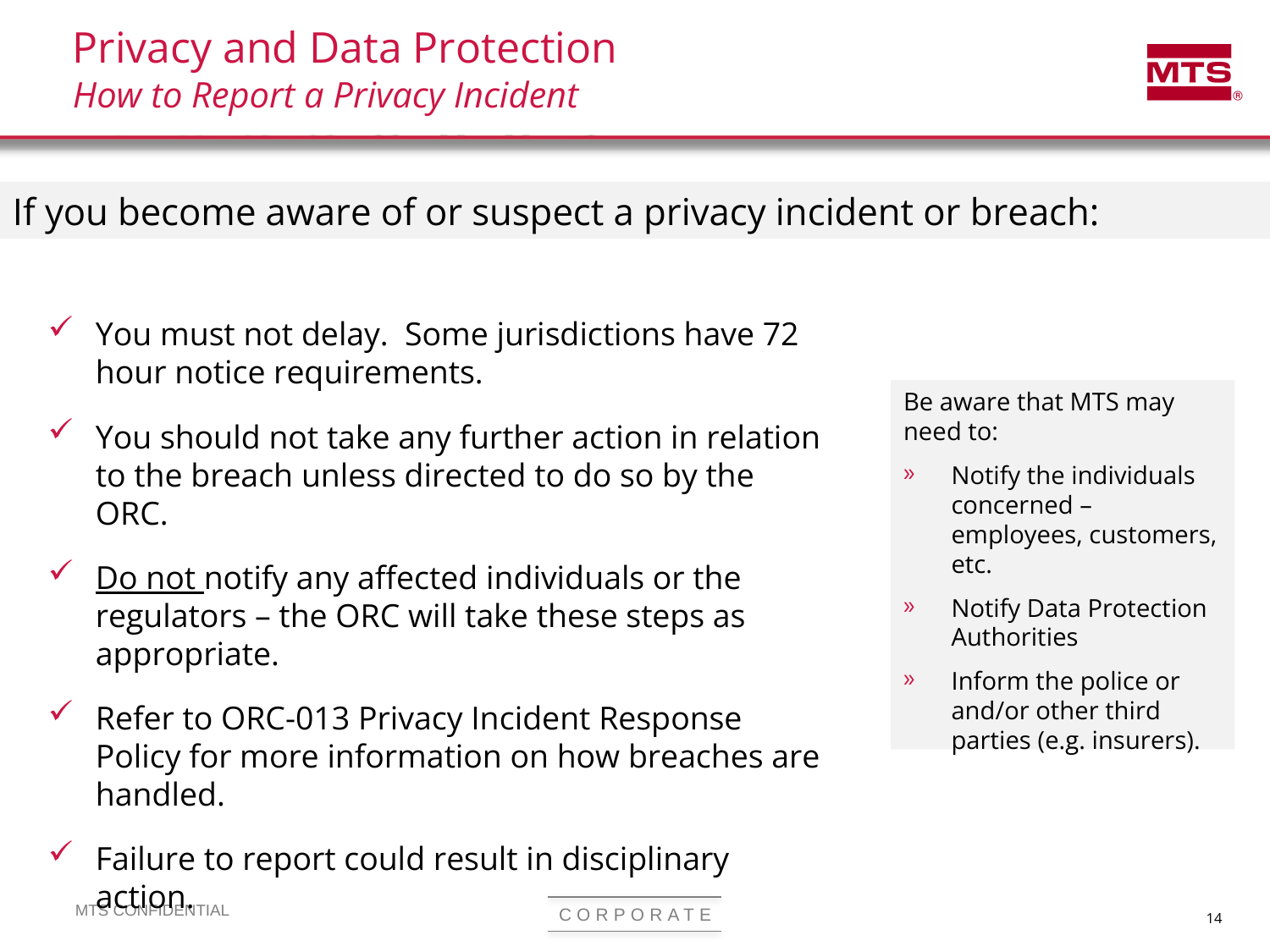

Privacy and Data Protection
How to Report a Privacy Incident
If you become aware of or suspect a privacy incident or breach:
You must not delay.  Some jurisdictions have 72 hour notice requirements.
You should not take any further action in relation to the breach unless directed to do so by the ORC.
Do not notify any affected individuals or the regulators – the ORC will take these steps as appropriate.
Refer to ORC-013 Privacy Incident Response Policy for more information on how breaches are handled.
Failure to report could result in disciplinary action.
Be aware that MTS may need to:
Notify the individuals concerned – employees, customers, etc.
Notify Data Protection Authorities
Inform the police or and/or other third parties (e.g. insurers).

14